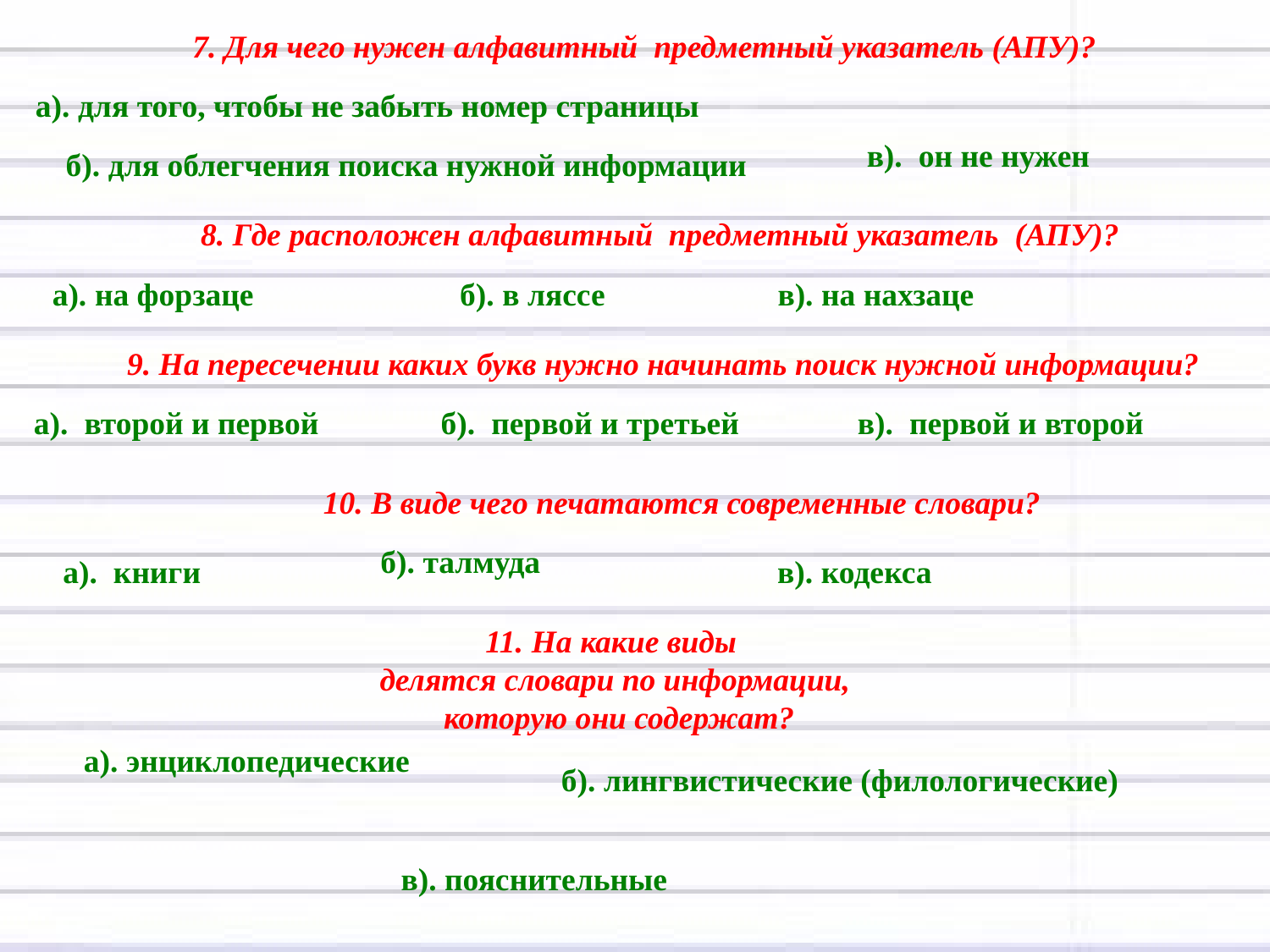

7. Для чего нужен алфавитный  предметный указатель (АПУ)?
а). для того, чтобы не забыть номер страницы
в).  он не нужен
б). для облегчения поиска нужной информации
8. Где расположен алфавитный  предметный указатель  (АПУ)?
а). на форзаце
б). в ляссе
в). на нахзаце
9. На пересечении каких букв нужно начинать поиск нужной информации?
а).  второй и первой
б).  первой и третьей
в).  первой и второй
10. В виде чего печатаются современные словари?
б). талмуда
а).  книги
в). кодекса
11. На какие виды
делятся словари по информации,
 которую они содержат?
а). энциклопедические
б). лингвистические (филологические)
в). пояснительные